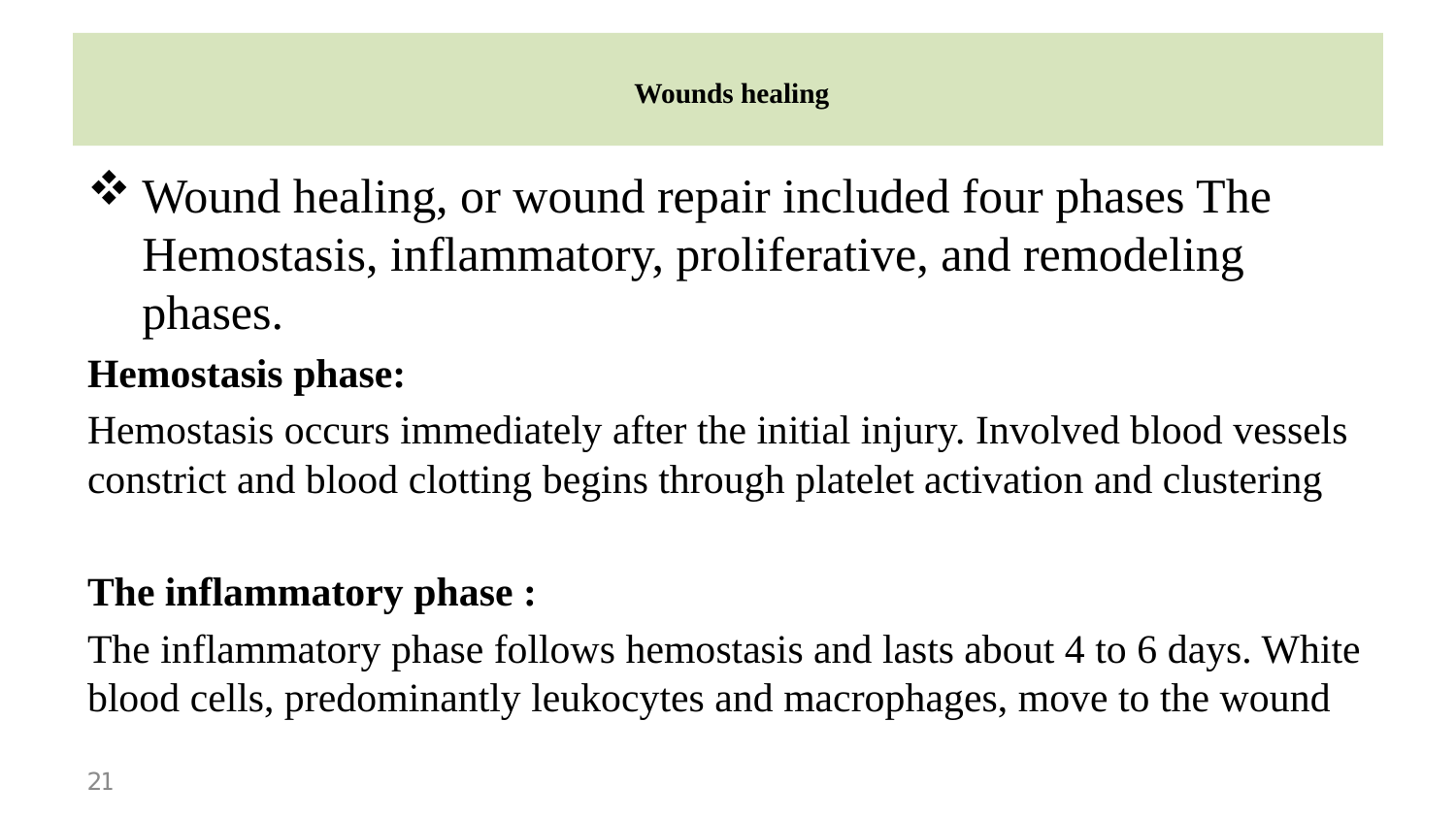

# Wounds healing
Wound healing, or wound repair included four phases The Hemostasis, inflammatory, proliferative, and remodeling phases.
Hemostasis phase:
Hemostasis occurs immediately after the initial injury. Involved blood vessels constrict and blood clotting begins through platelet activation and clustering

The inflammatory phase :
The inflammatory phase follows hemostasis and lasts about 4 to 6 days. White blood cells, predominantly leukocytes and macrophages, move to the wound
21